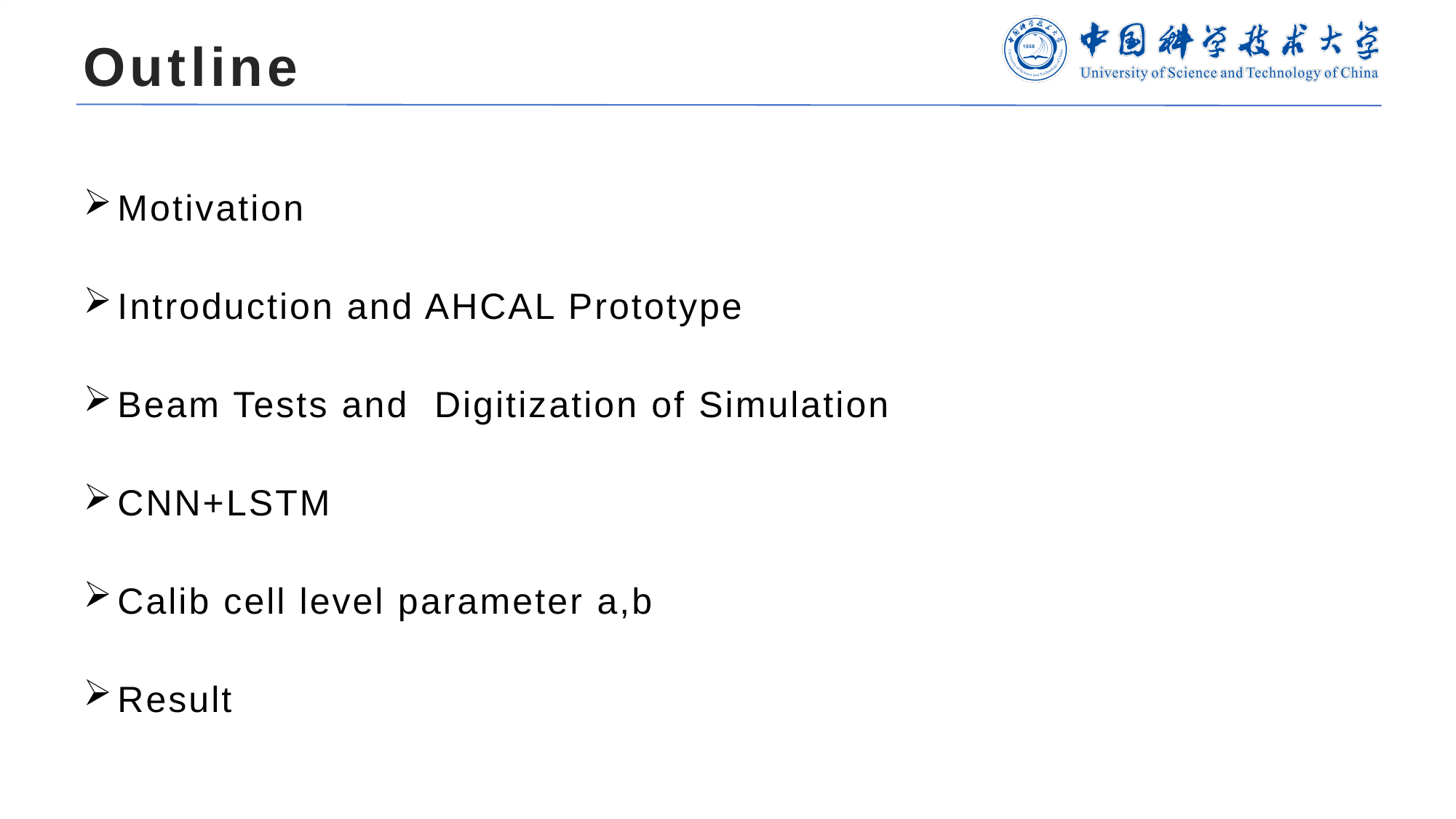

# Outline
Motivation
Introduction and AHCAL Prototype
Beam Tests and  Digitization of Simulation
CNN+LSTM
Calib cell level parameter a,b
Result

2